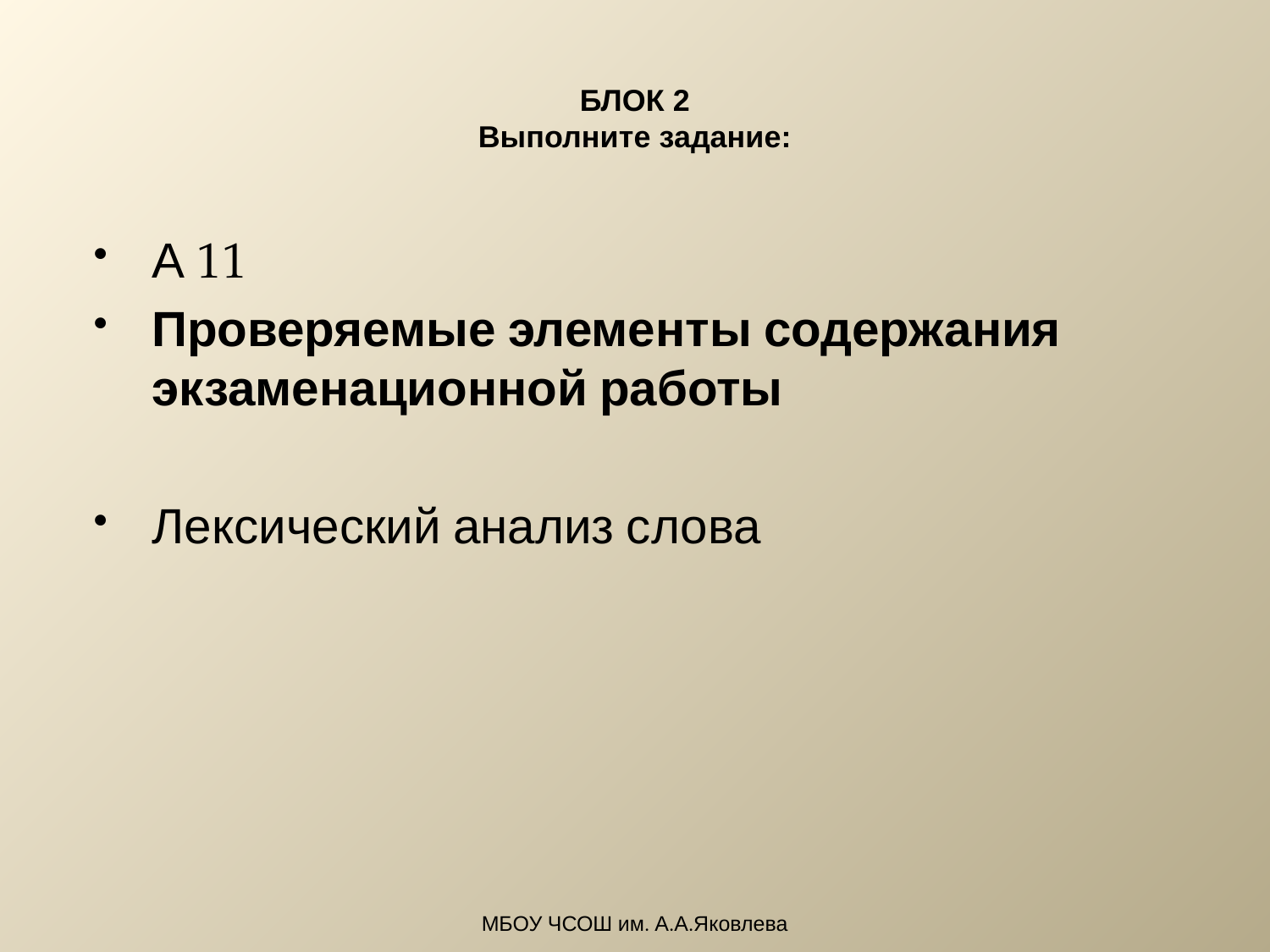

# БЛОК 2 Выполните задание:
А 11
Проверяемые элементы содержания экзаменационной работы

Лексический анализ слова

МБОУ ЧСОШ им. А.А.Яковлева